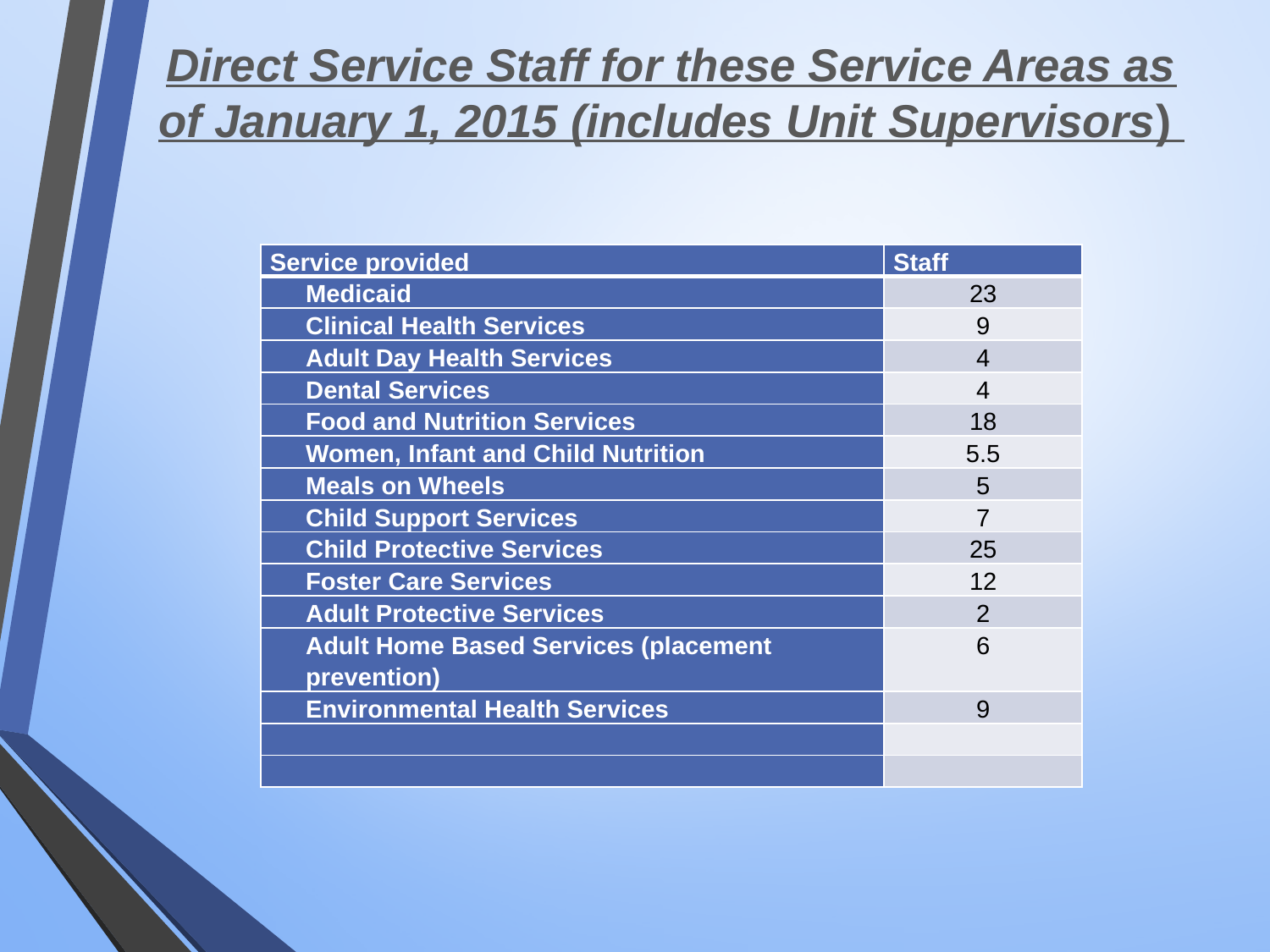

# Direct Service Staff for these Service Areas as of January 1, 2015 (includes Unit Supervisors)
| Service provided | Staff |
| --- | --- |
| Medicaid | 23 |
| Clinical Health Services | 9 |
| Adult Day Health Services | 4 |
| Dental Services | 4 |
| Food and Nutrition Services | 18 |
| Women, Infant and Child Nutrition | 5.5 |
| Meals on Wheels | 5 |
| Child Support Services | 7 |
| Child Protective Services | 25 |
| Foster Care Services | 12 |
| Adult Protective Services | 2 |
| Adult Home Based Services (placement prevention) | 6 |
| Environmental Health Services | 9 |
|  |  |
|  |  |